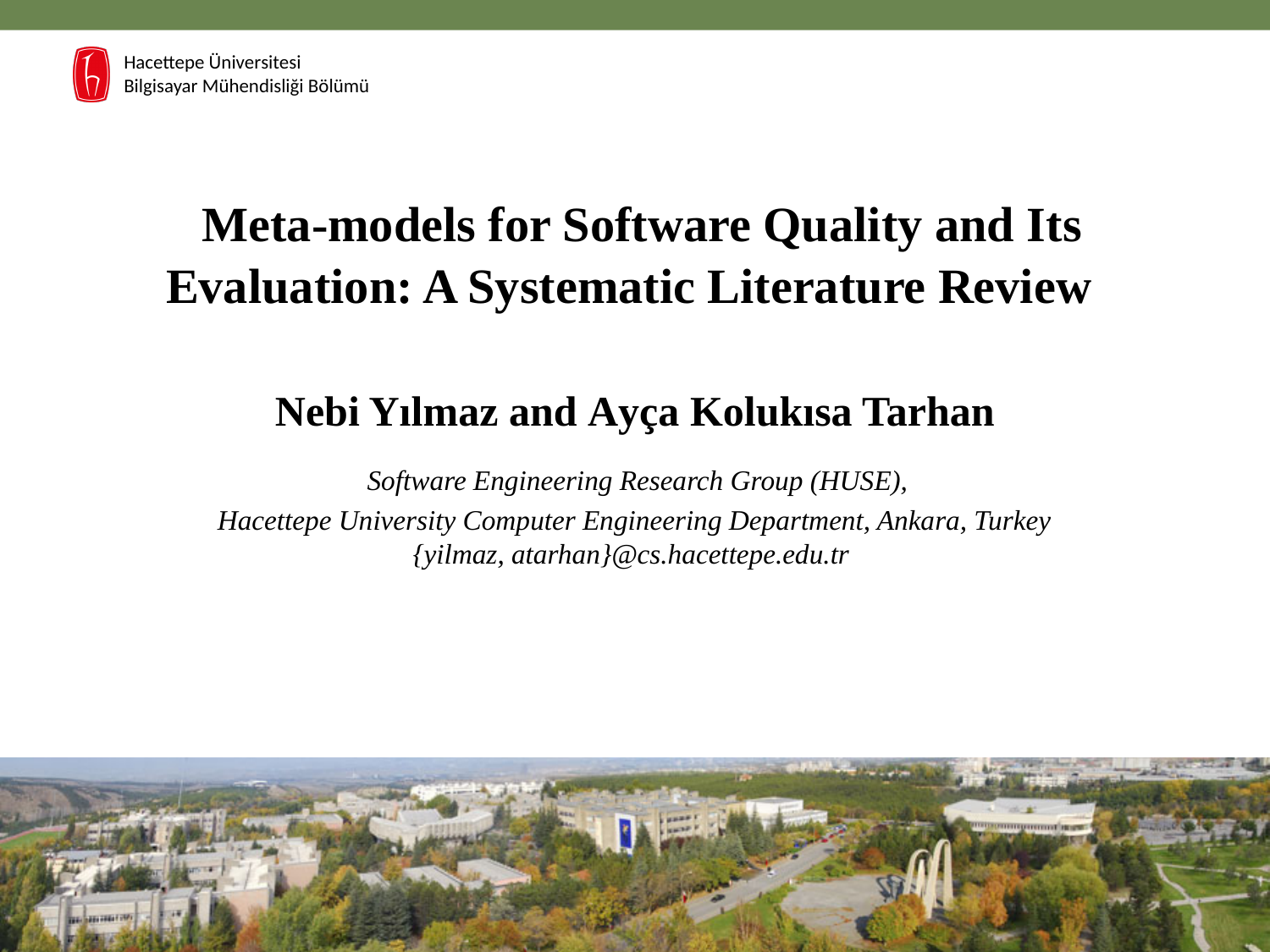

# Meta-models for Software Quality and Its Evaluation: A Systematic Literature Review

Nebi Yılmaz and Ayça Kolukısa Tarhan
 Software Engineering Research Group (HUSE),
Hacettepe University Computer Engineering Department, Ankara, Turkey {yilmaz, atarhan}@cs.hacettepe.edu.tr